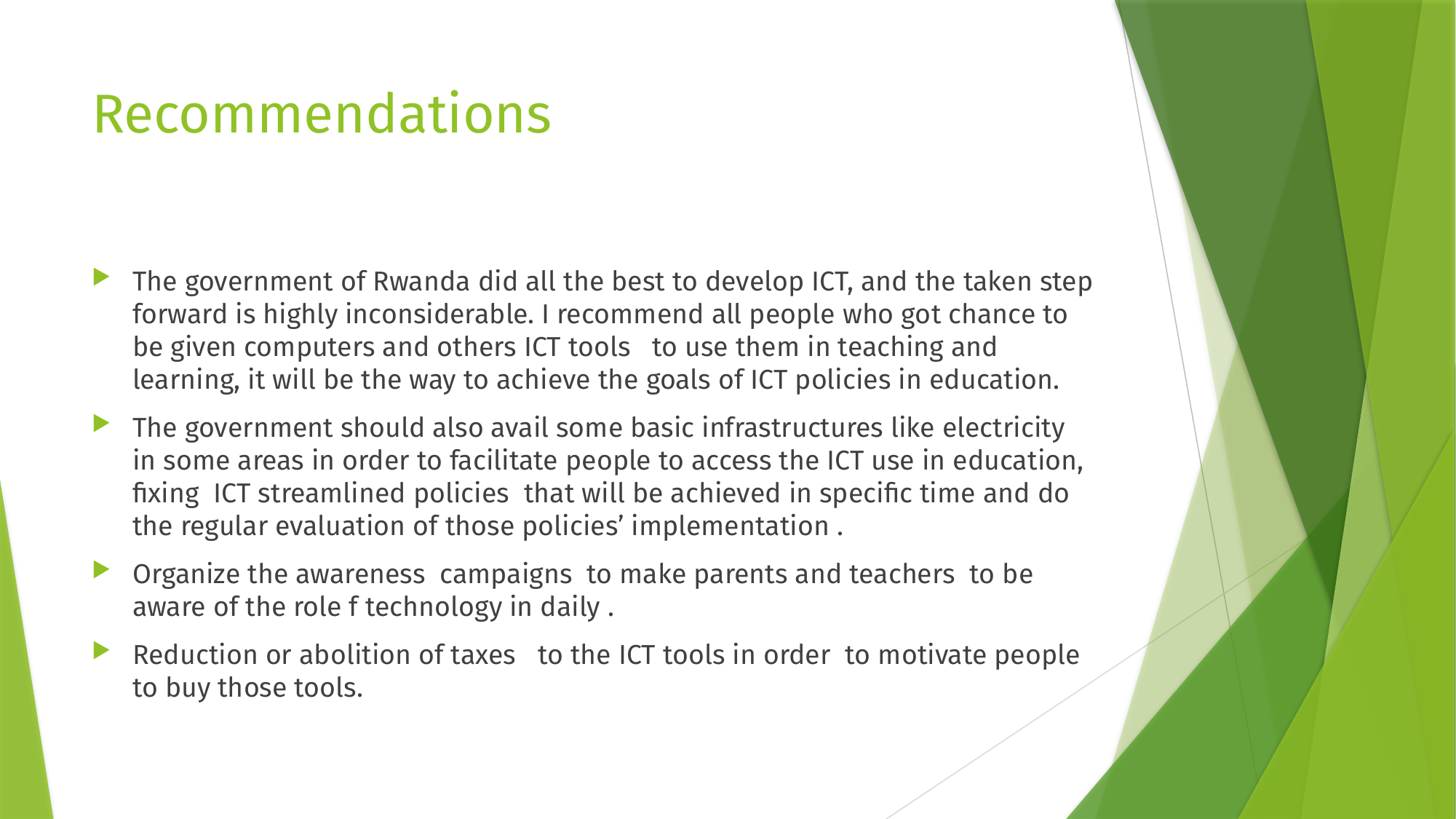

# Recommendations
The government of Rwanda did all the best to develop ICT, and the taken step forward is highly inconsiderable. I recommend all people who got chance to be given computers and others ICT tools   to use them in teaching and learning, it will be the way to achieve the goals of ICT policies in education.
The government should also avail some basic infrastructures like electricity in some areas in order to facilitate people to access the ICT use in education, fixing  ICT streamlined policies  that will be achieved in specific time and do the regular evaluation of those policies’ implementation .
Organize the awareness  campaigns  to make parents and teachers  to be aware of the role f technology in daily .
Reduction or abolition of taxes   to the ICT tools in order  to motivate people to buy those tools.